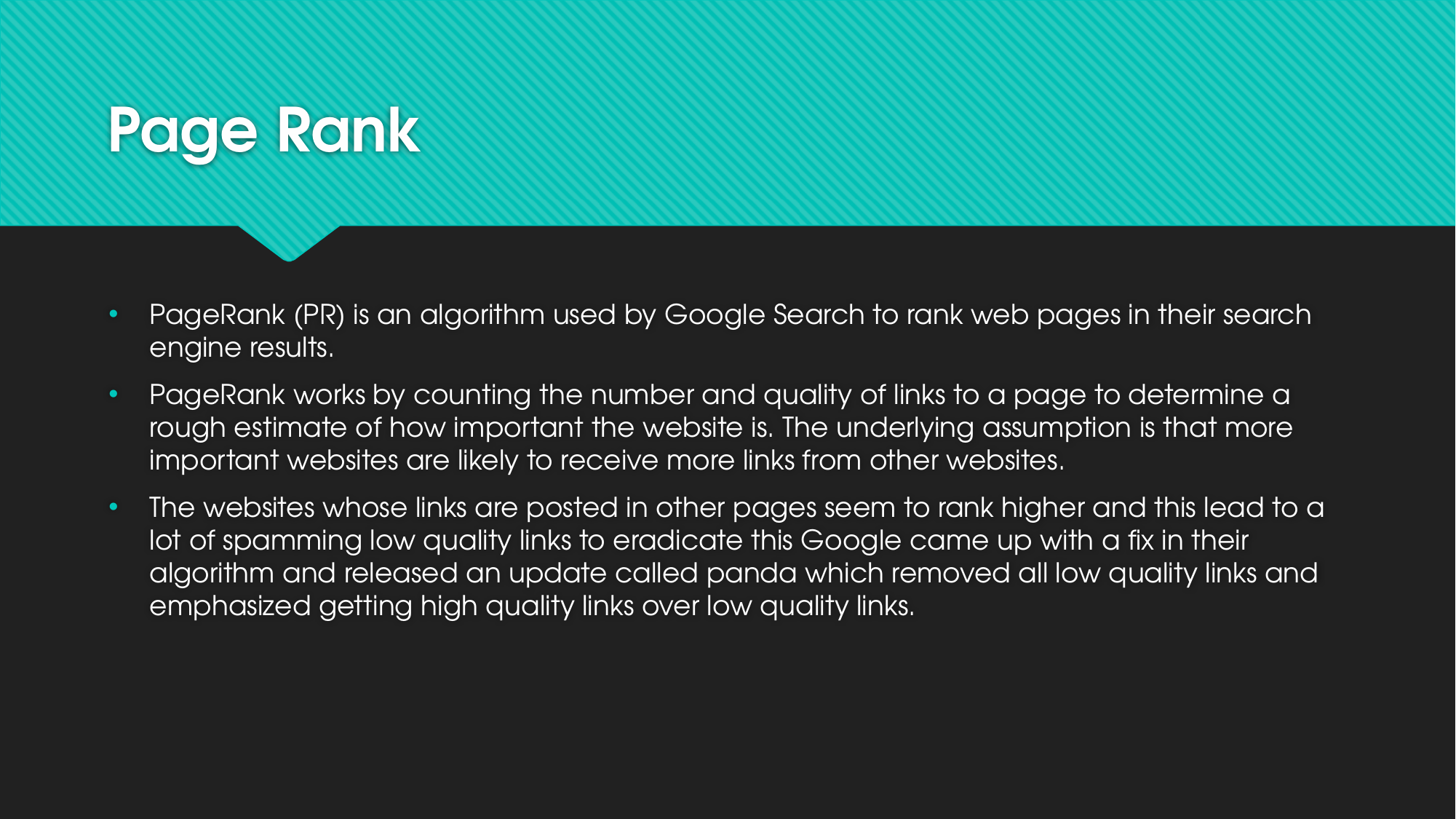

# Page Rank
PageRank (PR) is an algorithm used by Google Search to rank web pages in their search engine results.
PageRank works by counting the number and quality of links to a page to determine a rough estimate of how important the website is. The underlying assumption is that more important websites are likely to receive more links from other websites.
The websites whose links are posted in other pages seem to rank higher and this lead to a lot of spamming low quality links to eradicate this Google came up with a fix in their algorithm and released an update called panda which removed all low quality links and emphasized getting high quality links over low quality links.